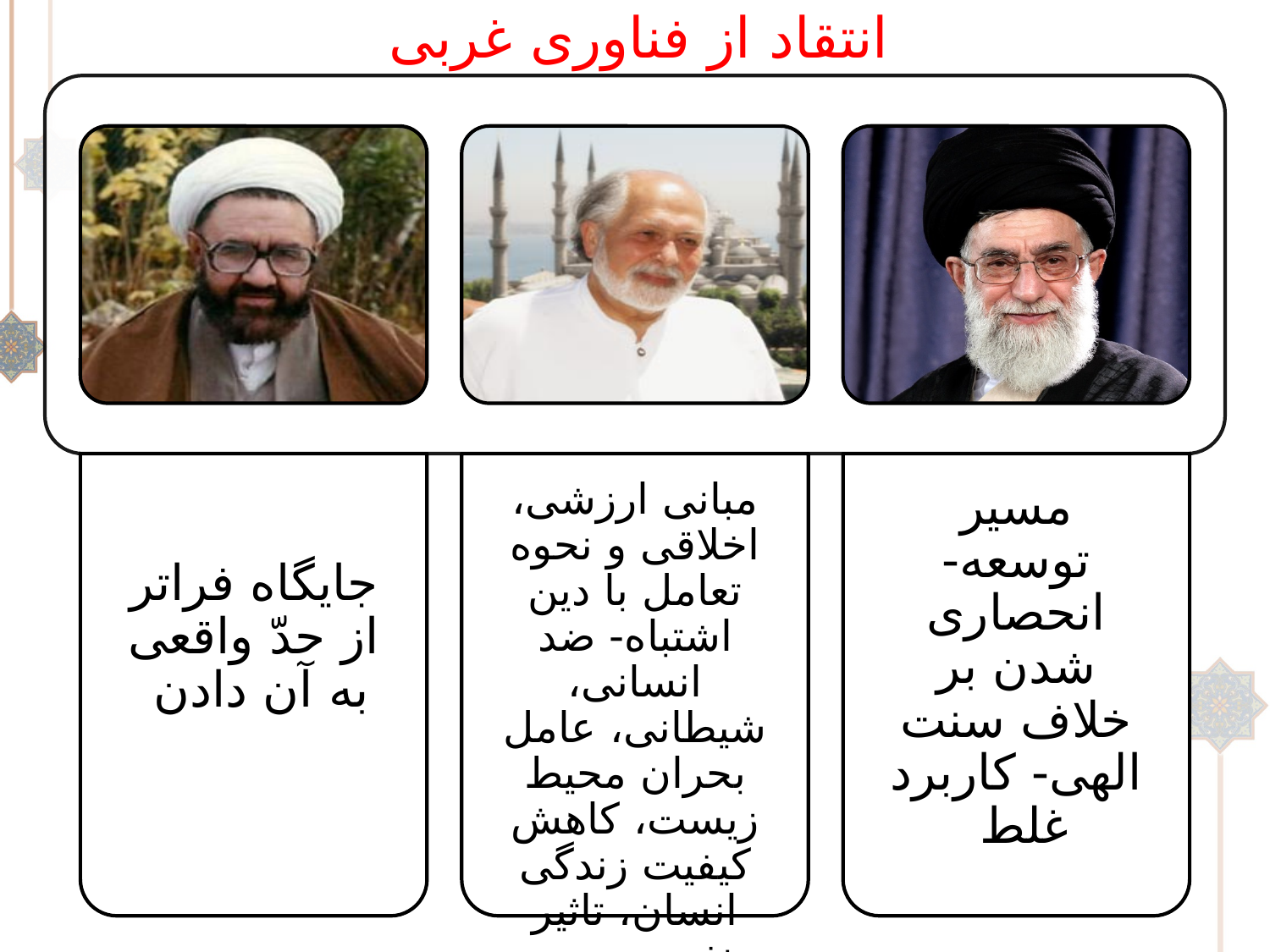

26
انتقاد از فناوری غربی

جایگاه فراتر از حدّ واقعی به آن دادن
مبانی ارزشی، اخلاقی و نحوه تعامل با دین اشتباه- ضد انسانی، شیطانی، عامل بحران محیط زیست، کاهش کیفیت زندگی انسان، تاثیر منفی بر وجوه روحانی زندگی انسان
مسیر توسعه- انحصاری شدن بر خلاف سنت الهی- کاربرد غلط